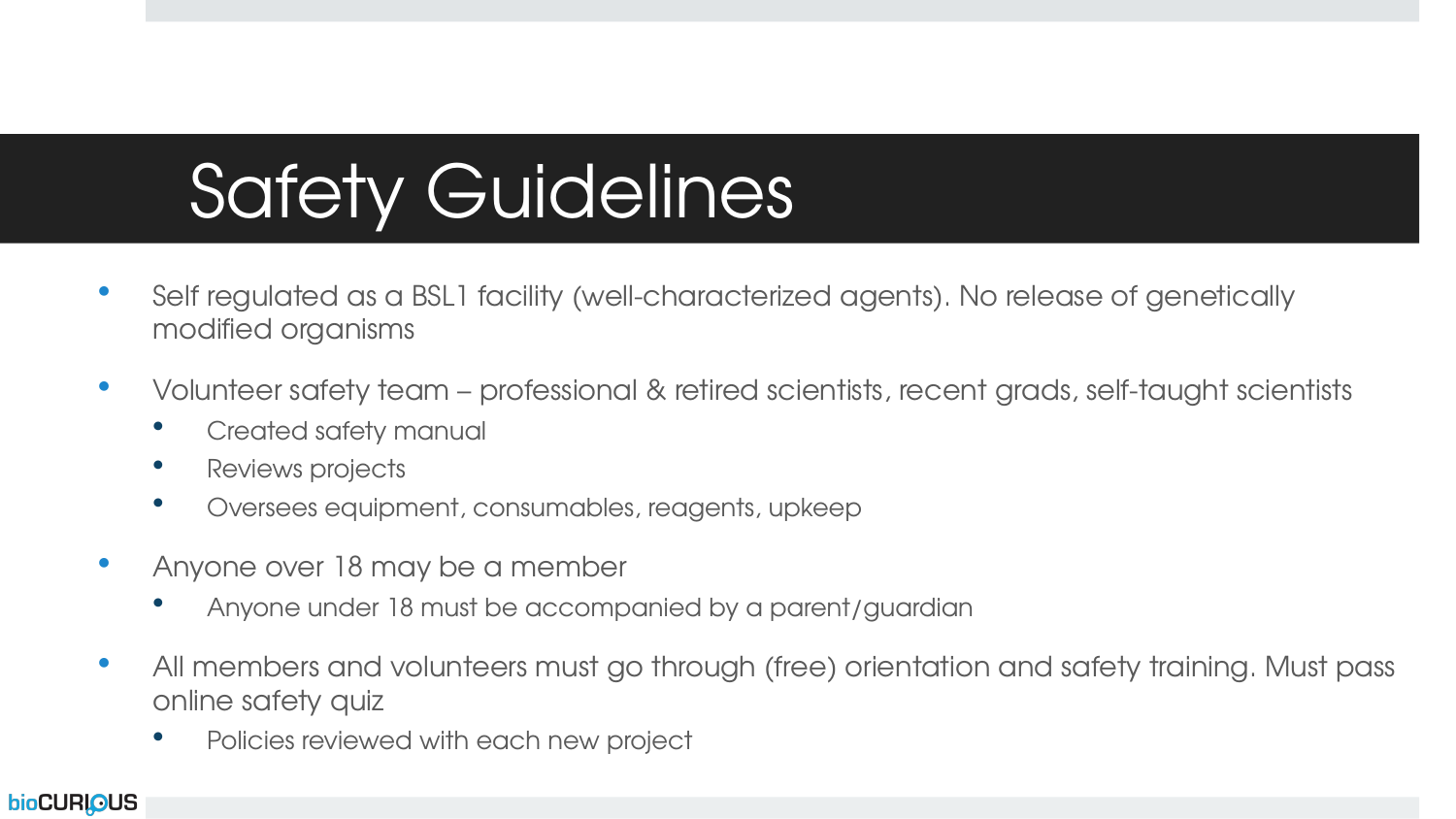

# Safety Guidelines
Self regulated as a BSL1 facility (well-characterized agents). No release of genetically modified organisms
Volunteer safety team – professional & retired scientists, recent grads, self-taught scientists
Created safety manual
Reviews projects
Oversees equipment, consumables, reagents, upkeep
Anyone over 18 may be a member
Anyone under 18 must be accompanied by a parent/guardian
All members and volunteers must go through (free) orientation and safety training. Must pass online safety quiz
Policies reviewed with each new project